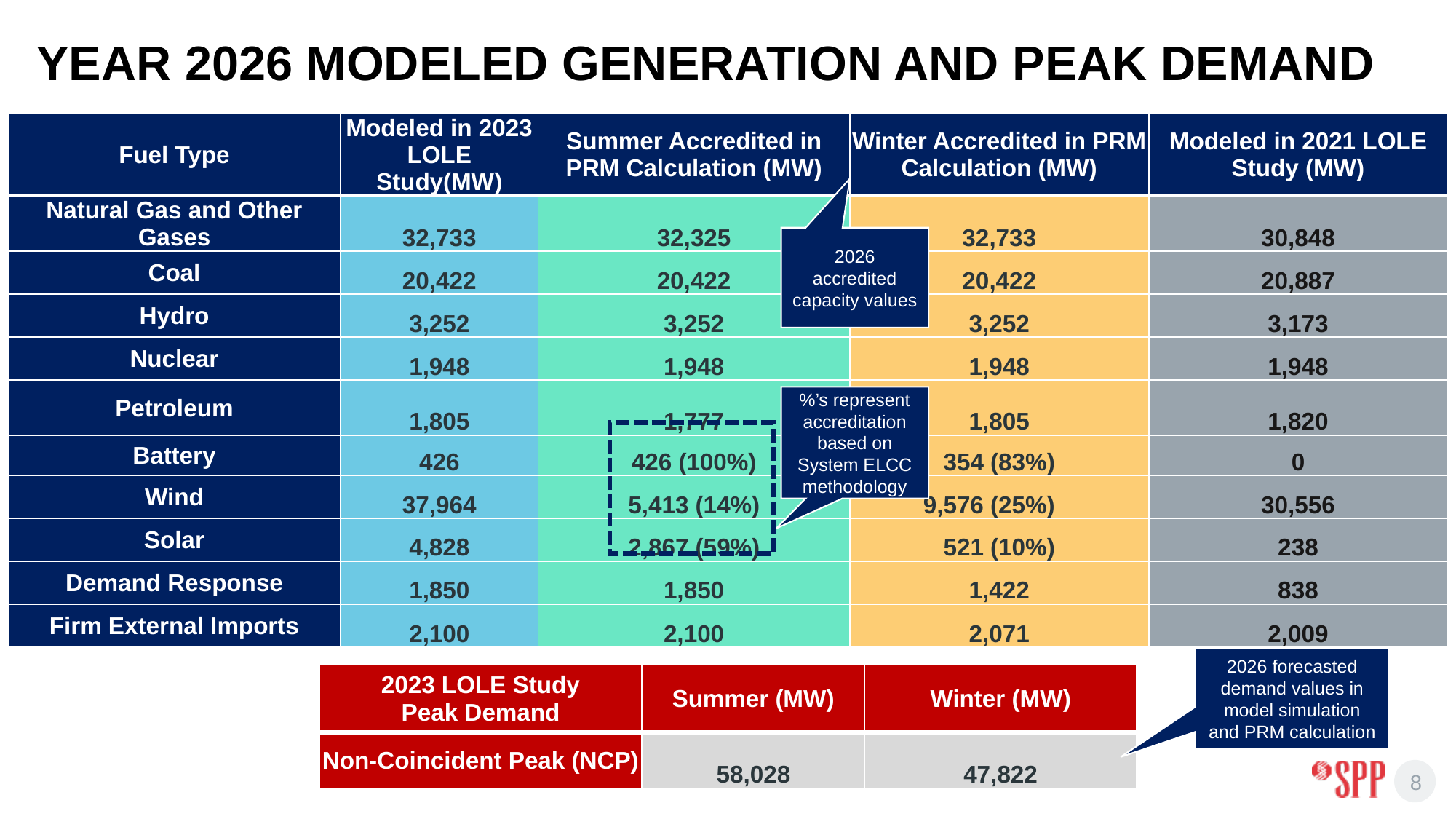

# Year 2026 Modeled Generation and peak demand
| Fuel Type | Modeled in 2023 LOLE Study(MW) | Summer Accredited in PRM Calculation (MW) | Winter Accredited in PRM Calculation (MW) | Modeled in 2021 LOLE Study (MW) |
| --- | --- | --- | --- | --- |
| Natural Gas and Other Gases | 32,733 | 32,325 | 32,733 | 30,848 |
| Coal | 20,422 | 20,422 | 20,422 | 20,887 |
| Hydro | 3,252 | 3,252 | 3,252 | 3,173 |
| Nuclear | 1,948 | 1,948 | 1,948 | 1,948 |
| Petroleum | 1,805 | 1,777 | 1,805 | 1,820 |
| Battery | 426 | 426 (100%) | 354 (83%) | 0 |
| Wind | 37,964 | 5,413 (14%) | 9,576 (25%) | 30,556 |
| Solar | 4,828 | 2,867 (59%) | 521 (10%) | 238 |
| Demand Response | 1,850 | 1,850 | 1,422 | 838 |
| Firm External Imports | 2,100 | 2,100 | 2,071 | 2,009 |
2026 accredited capacity values
%’s represent accreditation based on System ELCC methodology

2026 forecasted demand values in model simulation and PRM calculation
| 2023 LOLE Study Peak Demand | Summer (MW) | Winter (MW) |
| --- | --- | --- |
| Non-Coincident Peak (NCP) | 58,028 | 47,822 |